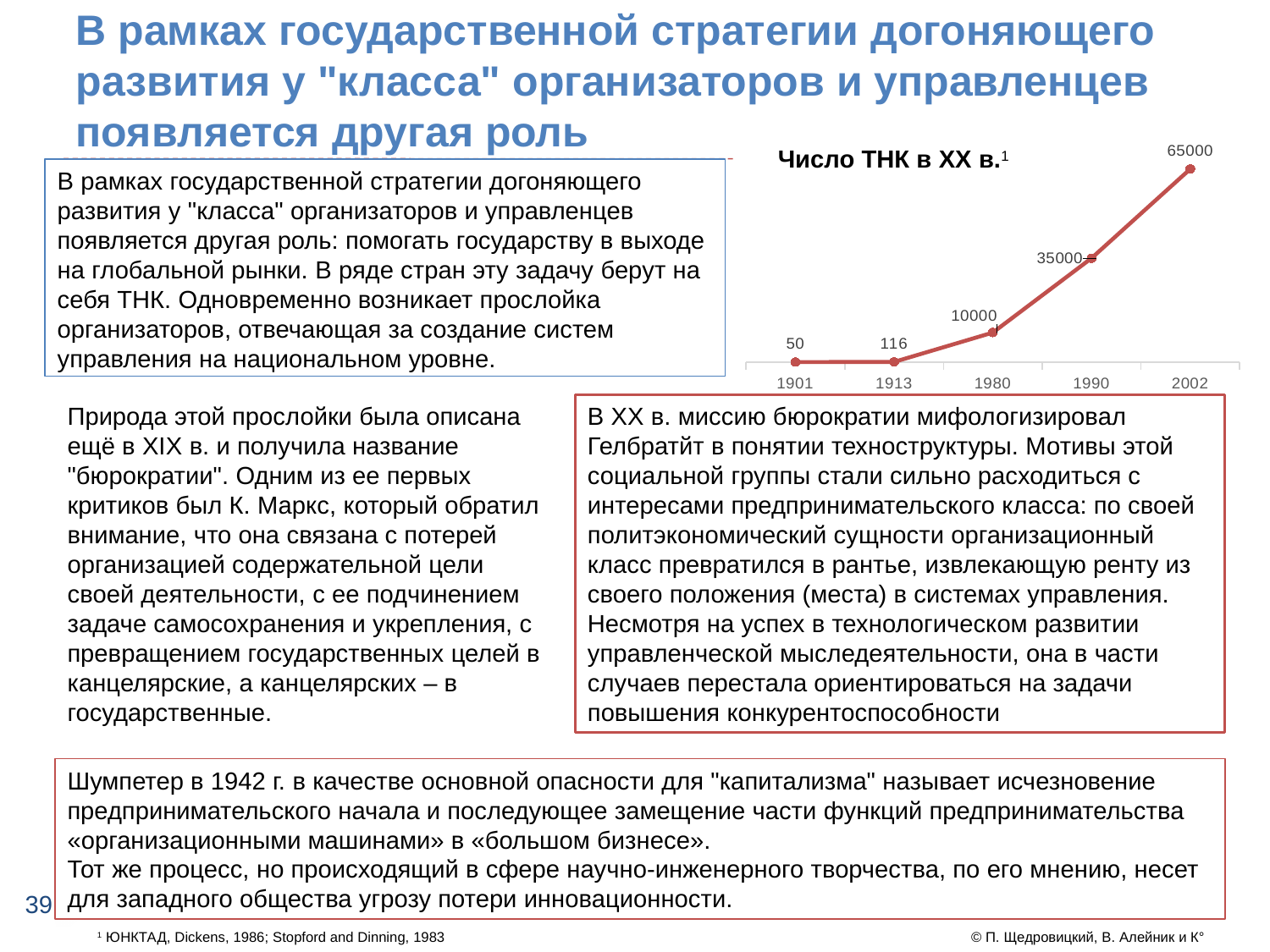

# В рамках государственной стратегии догоняющего развития у "класса" организаторов и управленцев появляется другая роль
Число ТНК в XX в.1

### Chart

| Category |  |
|---|---|
| 1901 | 50.0 |
| 1913 | 116.0 |
| 1980 | 10000.0 |
| 1990 | 35000.0 |
| 2002 | 65000.0 |
В рамках государственной стратегии догоняющего развития у "класса" организаторов и управленцев появляется другая роль: помогать государству в выходе на глобальной рынки. В ряде стран эту задачу берут на себя ТНК. Одновременно возникает прослойка организаторов, отвечающая за создание систем управления на национальном уровне.
В ХХ в. миссию бюрократии мифологизировал Гелбратйт в понятии техноструктуры. Мотивы этой социальной группы стали сильно расходиться с интересами предпринимательского класса: по своей политэкономический сущности организационный класс превратился в рантье, извлекающую ренту из своего положения (места) в системах управления. Несмотря на успех в технологическом развитии управленческой мыследеятельности, она в части случаев перестала ориентироваться на задачи повышения конкурентоспособности
Природа этой прослойки была описана ещё в XIX в. и получила название "бюрократии". Одним из ее первых критиков был К. Маркс, который обратил внимание, что она связана с потерей организацией содержательной цели своей деятельности, с ее подчинением задаче самосохранения и укрепления, с превращением государственных целей в канцелярские, а канцелярских – в государственные.
Шумпетер в 1942 г. в качестве основной опасности для "капитализма" называет исчезновение предпринимательского начала и последующее замещение части функций предпринимательства «организационными машинами» в «большом бизнесе».
Тот же процесс, но происходящий в сфере научно-инженерного творчества, по его мнению, несет для западного общества угрозу потери инновационности.
39
1 ЮНКТАД, Dickens, 1986; Stopford and Dinning, 1983